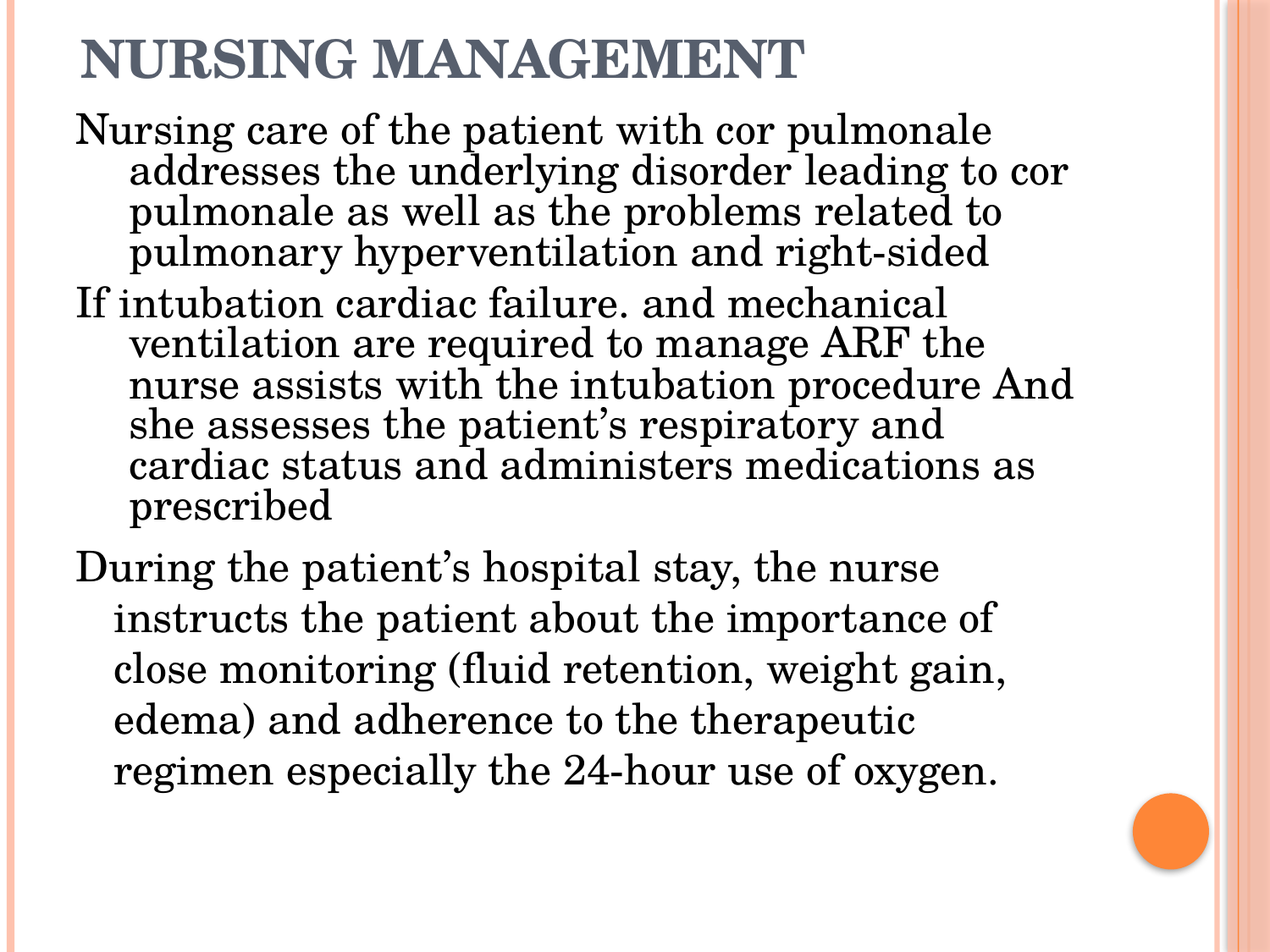

# Nursing Management
Nursing care of the patient with cor pulmonale addresses the underlying disorder leading to cor pulmonale as well as the problems related to pulmonary hyperventilation and right-sided
If intubation cardiac failure. and mechanical ventilation are required to manage ARF the nurse assists with the intubation procedure And she assesses the patient’s respiratory and cardiac status and administers medications as prescribed
During the patient’s hospital stay, the nurse instructs the patient about the importance of close monitoring (fluid retention, weight gain, edema) and adherence to the therapeutic regimen especially the 24-hour use of oxygen.